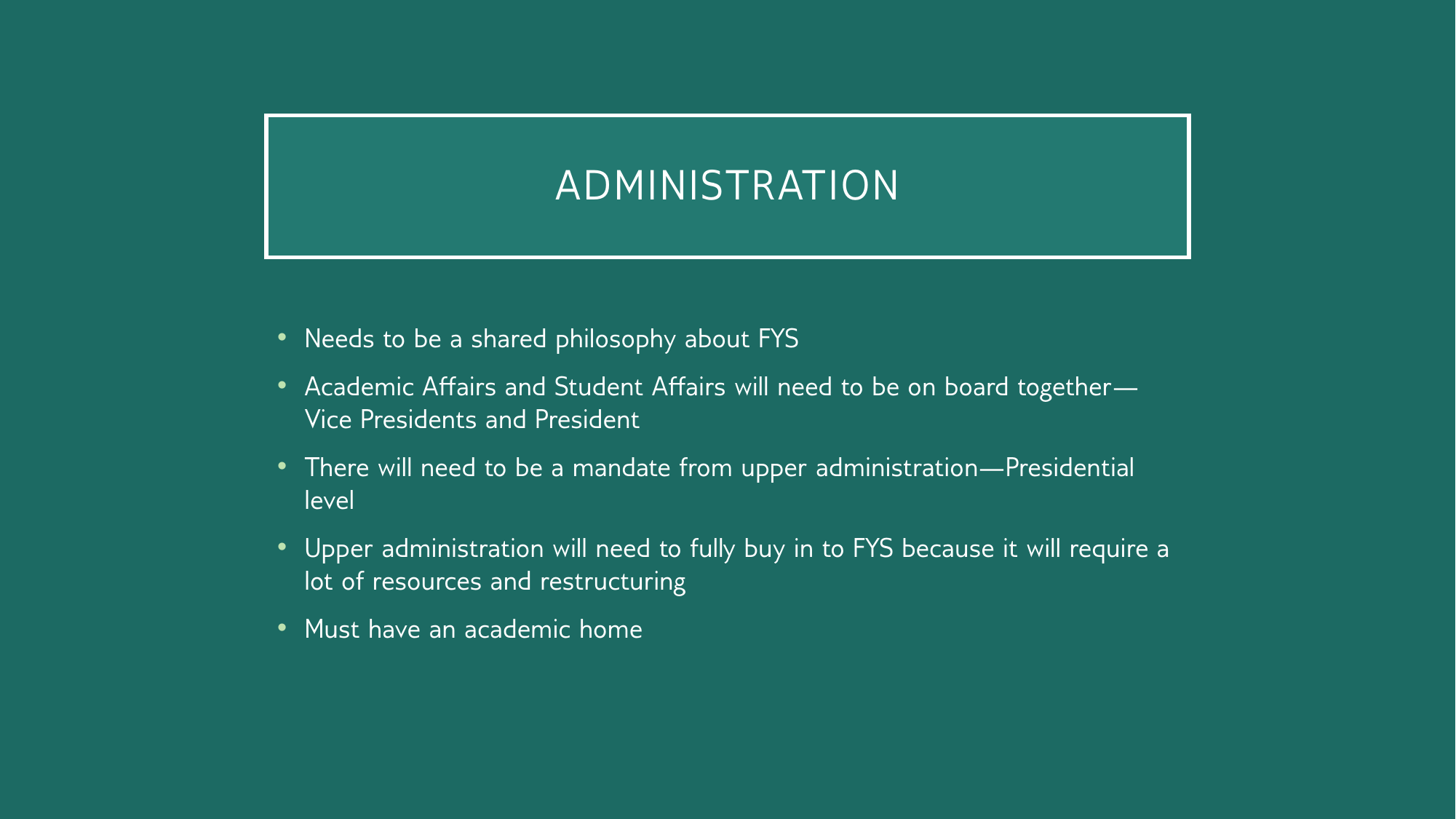

# Administration
Needs to be a shared philosophy about FYS
Academic Affairs and Student Affairs will need to be on board together—Vice Presidents and President
There will need to be a mandate from upper administration—Presidential level
Upper administration will need to fully buy in to FYS because it will require a lot of resources and restructuring
Must have an academic home